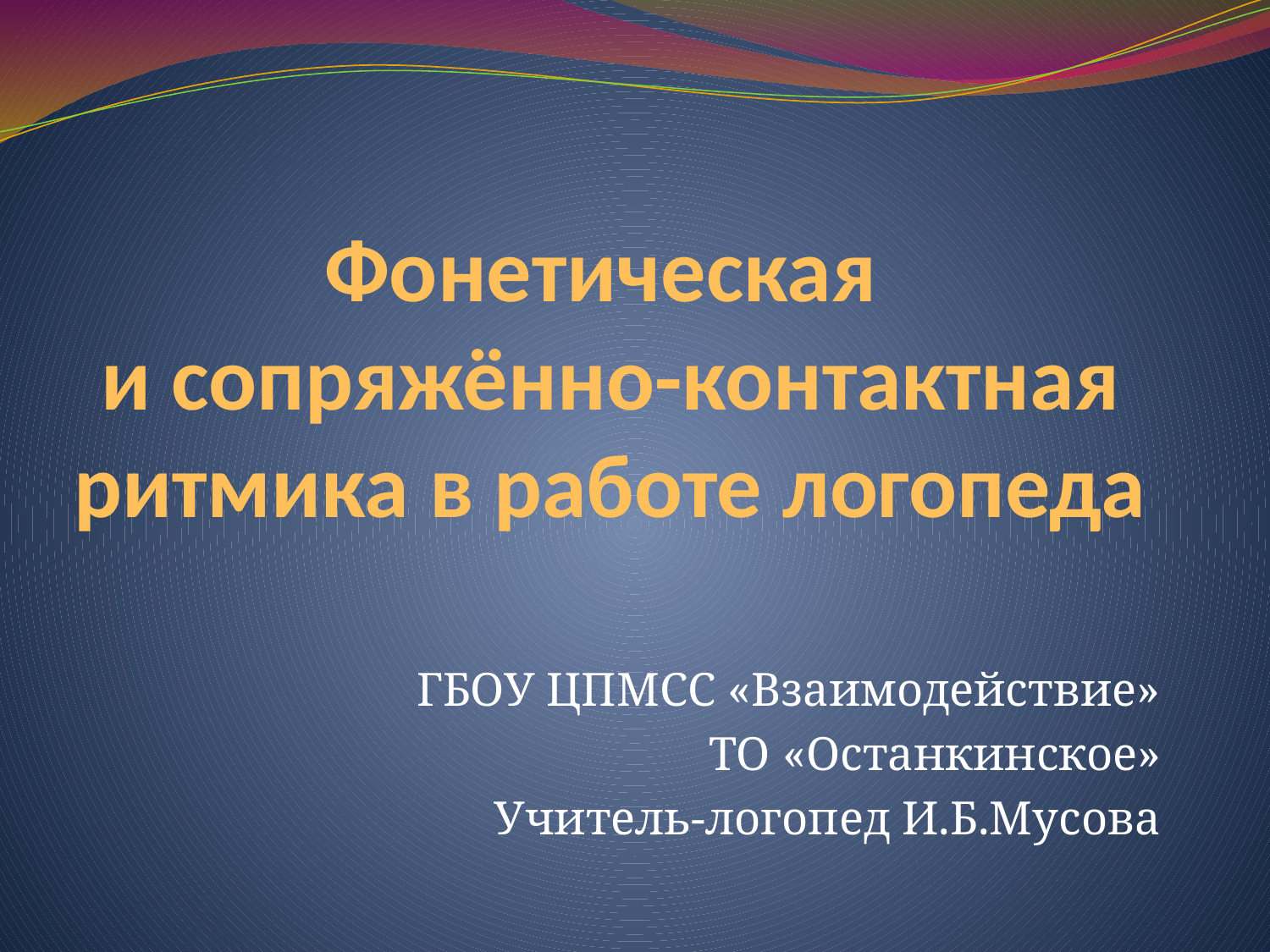

# Фонетическая и сопряжённо-контактная ритмика в работе логопеда
ГБОУ ЦПМСС «Взаимодействие»
ТО «Останкинское»
Учитель-логопед И.Б.Мусова